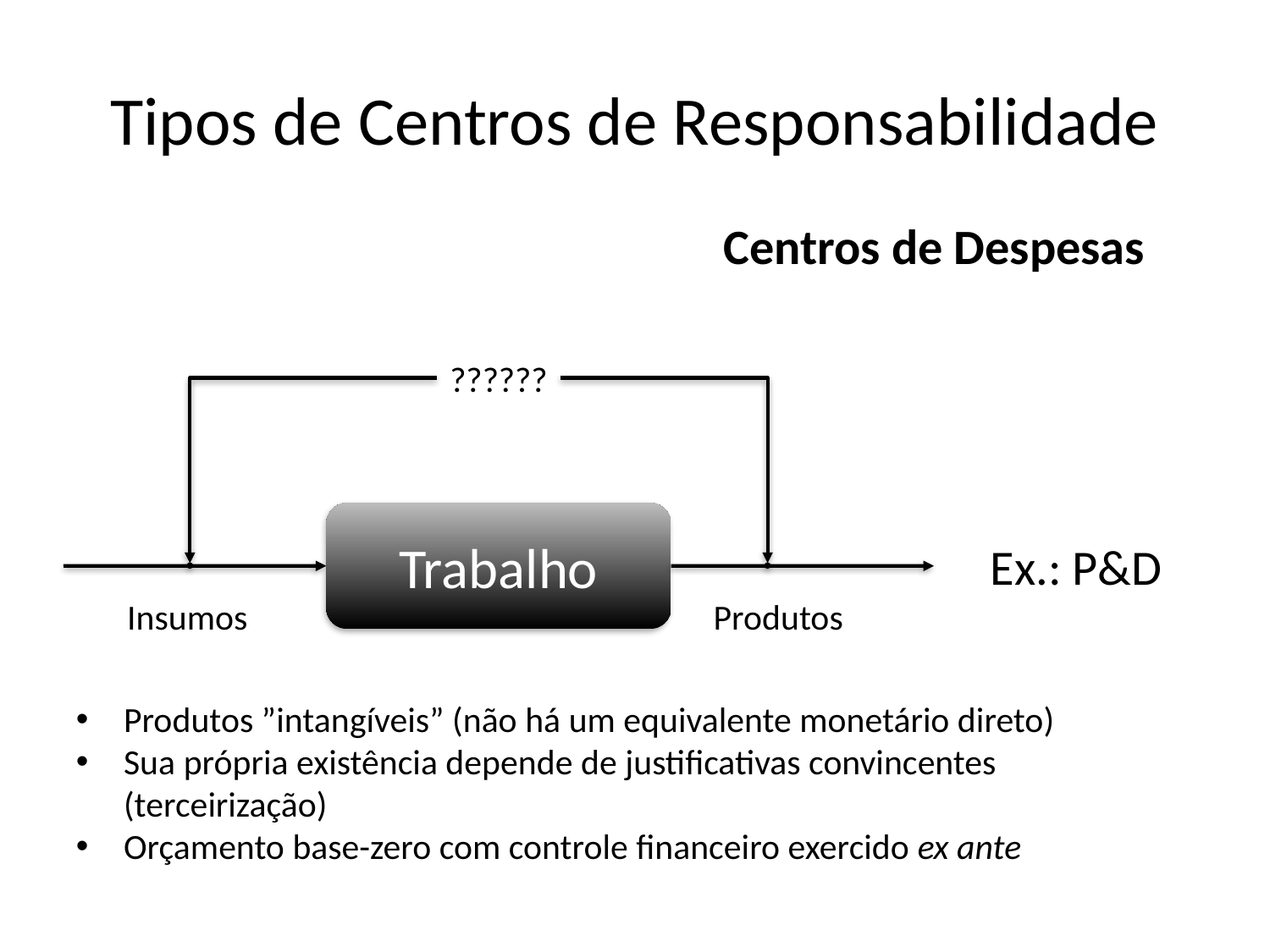

# Tipos de Centros de Responsabilidade
Centros de Despesas
??????
Trabalho
Ex.: P&D

Insumos
Produtos
Produtos ”intangíveis” (não há um equivalente monetário direto)
Sua própria existência depende de justificativas convincentes (terceirização)
Orçamento base-zero com controle financeiro exercido ex ante